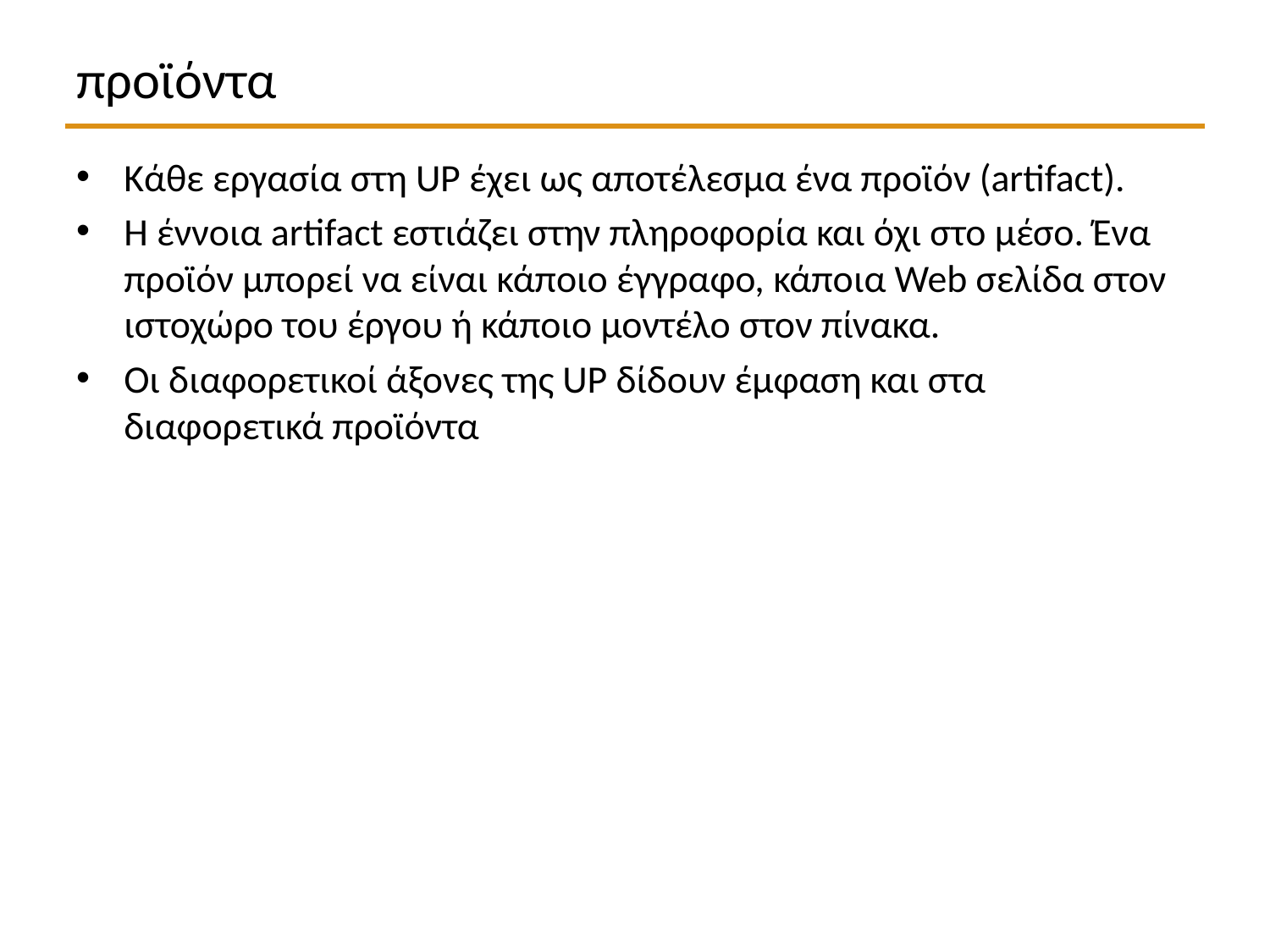

# προϊόντα
Κάθε εργασία στη UP έχει ως αποτέλεσμα ένα προϊόν (artifact).
Η έννοια artifact εστιάζει στην πληροφορία και όχι στο μέσο. Ένα προϊόν μπορεί να είναι κάποιο έγγραφο, κάποια Web σελίδα στον ιστοχώρο του έργου ή κάποιο μοντέλο στον πίνακα.
Οι διαφορετικοί άξονες της UP δίδουν έμφαση και στα διαφορετικά προϊόντα